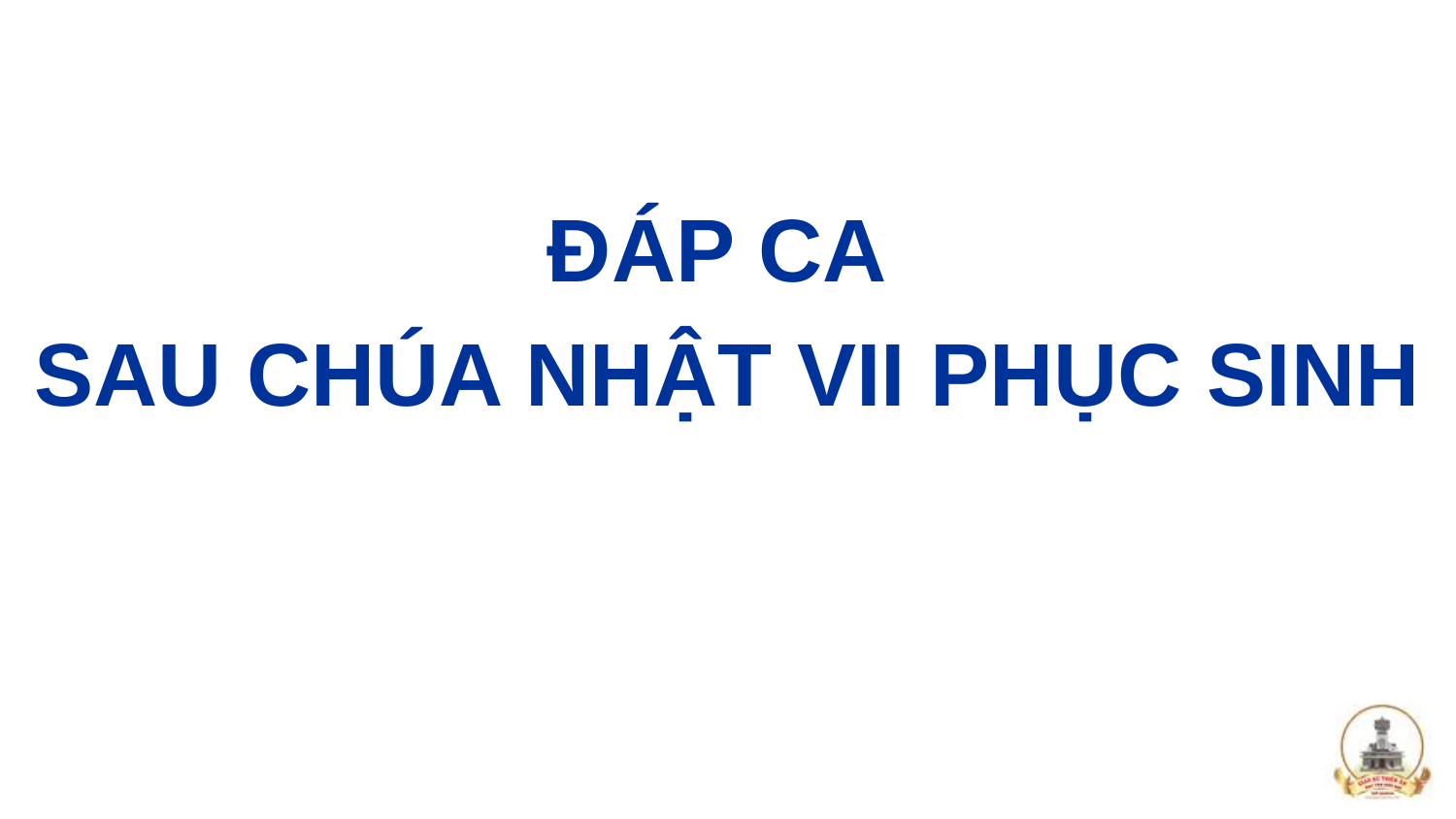

ĐÁP CA
SAU CHÚA NHẬT VII PHỤC SINH